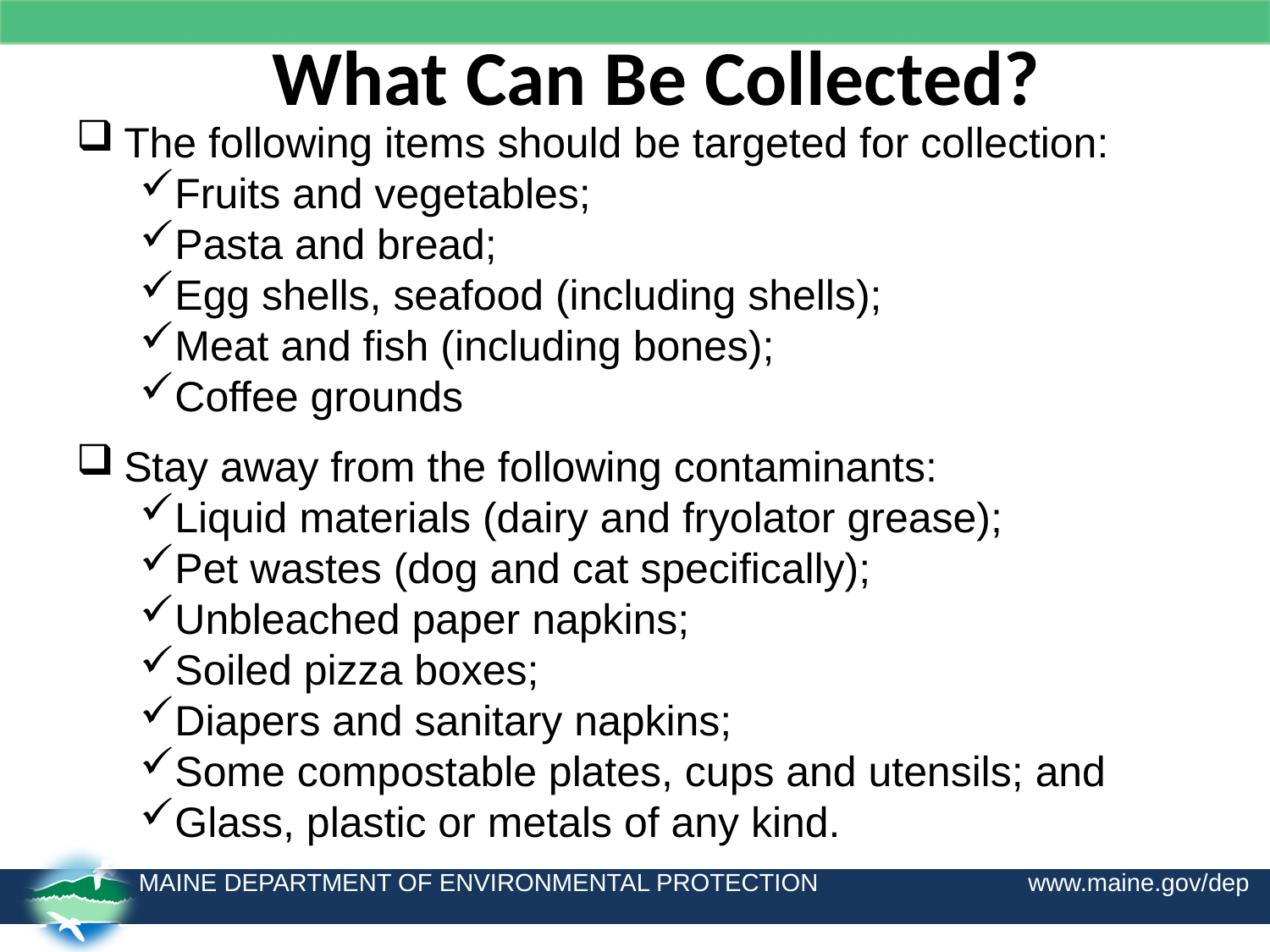

# What Can Be Collected?
The following items should be targeted for collection:
Fruits and vegetables;
Pasta and bread;
Egg shells, seafood (including shells);
Meat and fish (including bones);
Coffee grounds

Stay away from the following contaminants:
Liquid materials (dairy and fryolator grease);
Pet wastes (dog and cat specifically);
Unbleached paper napkins;
Soiled pizza boxes;
Diapers and sanitary napkins;
Some compostable plates, cups and utensils; and
Glass, plastic or metals of any kind.
Allow accumulation of adequate volumes of organics, making trucking economically feasible;

Allow residents to source-separate and collect food from home and bring it to one central location for delivery to a higher end-use;

Helps to fulfill the demand for organics inputs at larger processing facilities; and

Enhanced organics collection bolsters state’s recycling rate.